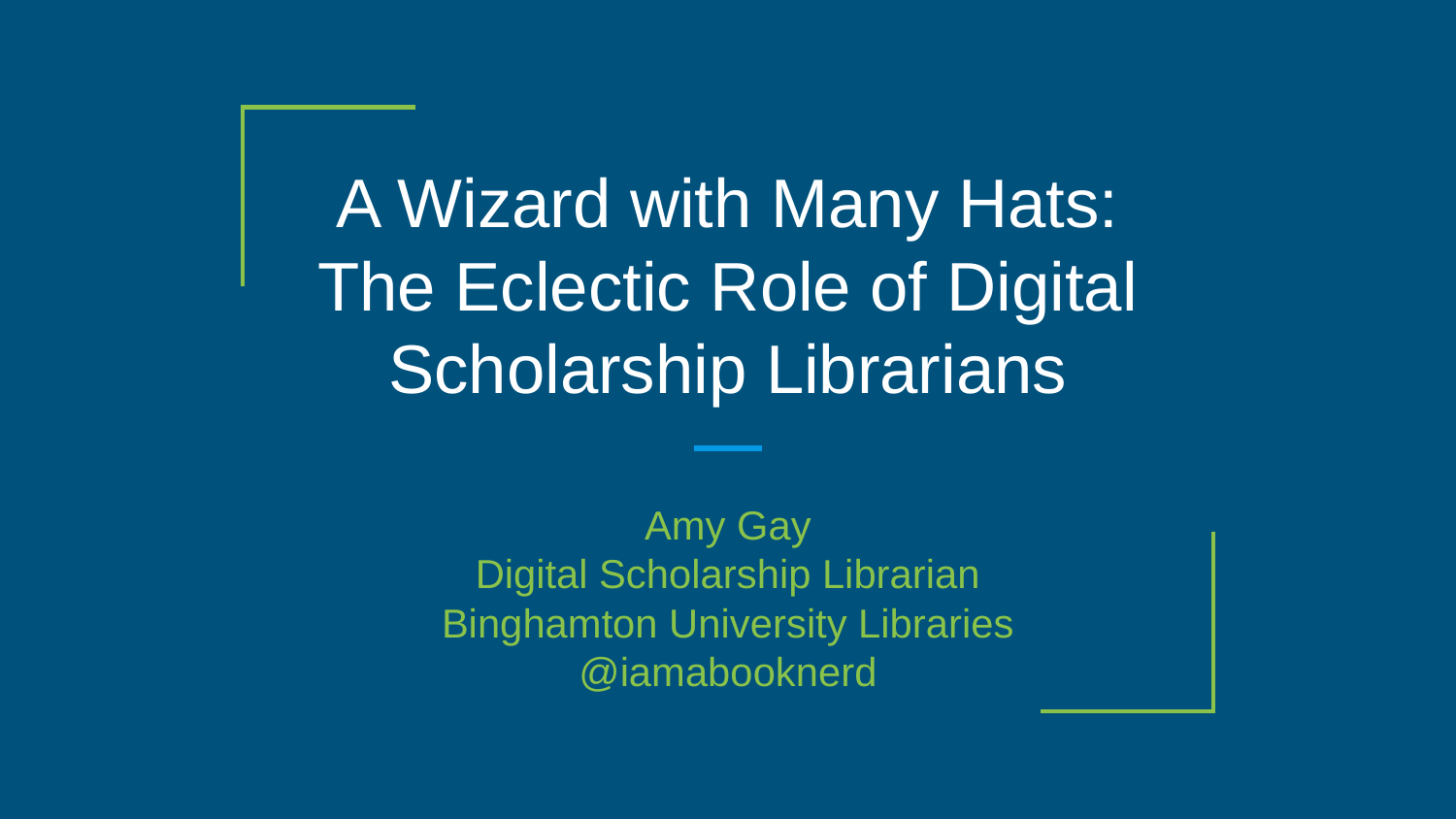

# A Wizard with Many Hats: The Eclectic Role of Digital Scholarship Librarians
Amy Gay
Digital Scholarship Librarian
Binghamton University Libraries
@iamabooknerd